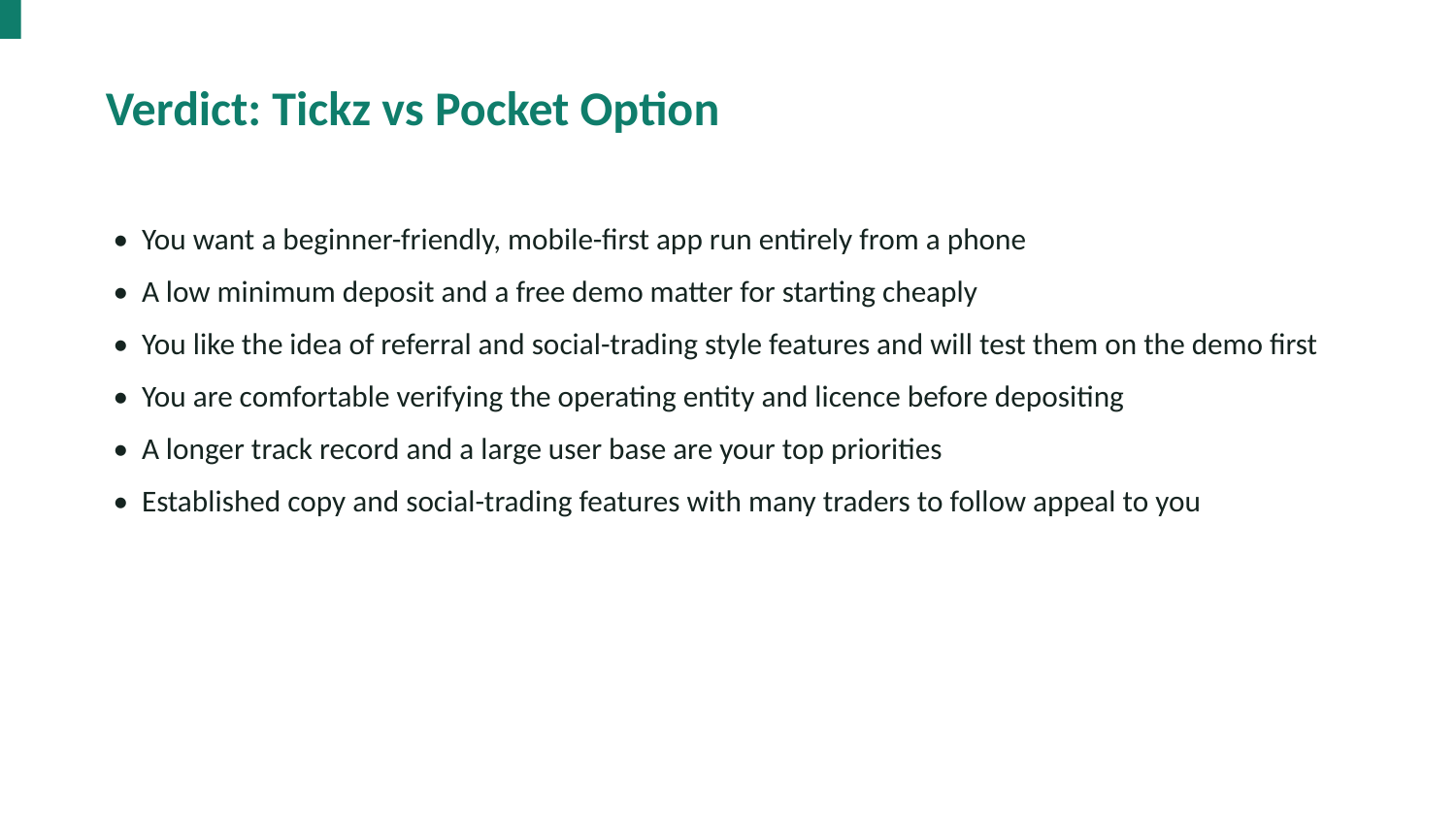

Verdict: Tickz vs Pocket Option
•  You want a beginner-friendly, mobile-first app run entirely from a phone
•  A low minimum deposit and a free demo matter for starting cheaply
•  You like the idea of referral and social-trading style features and will test them on the demo first
•  You are comfortable verifying the operating entity and licence before depositing
•  A longer track record and a large user base are your top priorities
•  Established copy and social-trading features with many traders to follow appeal to you